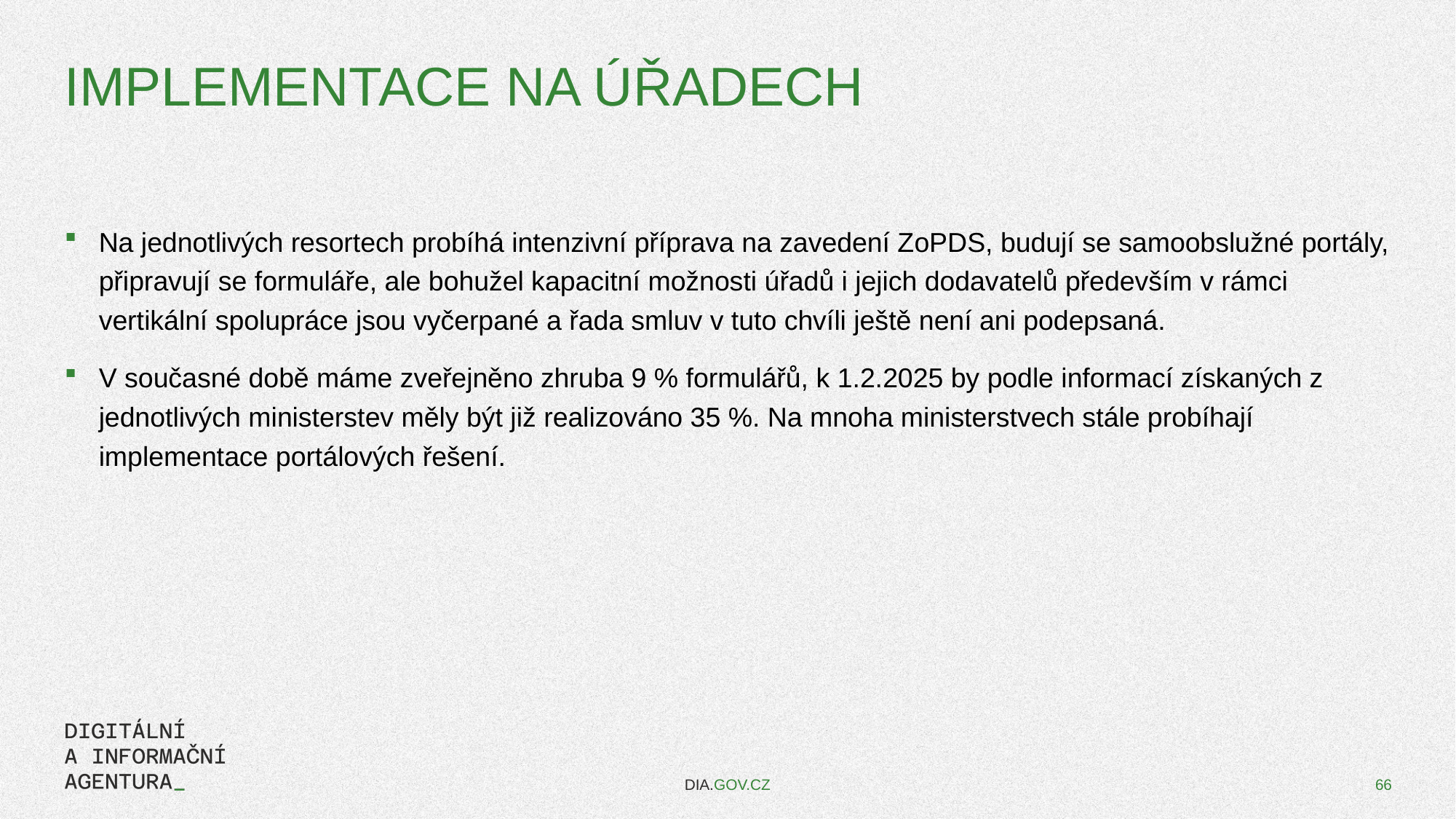

# Implementace na úřadech
Na jednotlivých resortech probíhá intenzivní příprava na zavedení ZoPDS, budují se samoobslužné portály, připravují se formuláře, ale bohužel kapacitní možnosti úřadů i jejich dodavatelů především v rámci vertikální spolupráce jsou vyčerpané a řada smluv v tuto chvíli ještě není ani podepsaná.
V současné době máme zveřejněno zhruba 9 % formulářů, k 1.2.2025 by podle informací získaných z jednotlivých ministerstev měly být již realizováno 35 %. Na mnoha ministerstvech stále probíhají implementace portálových řešení.
DIA.GOV.CZ
66